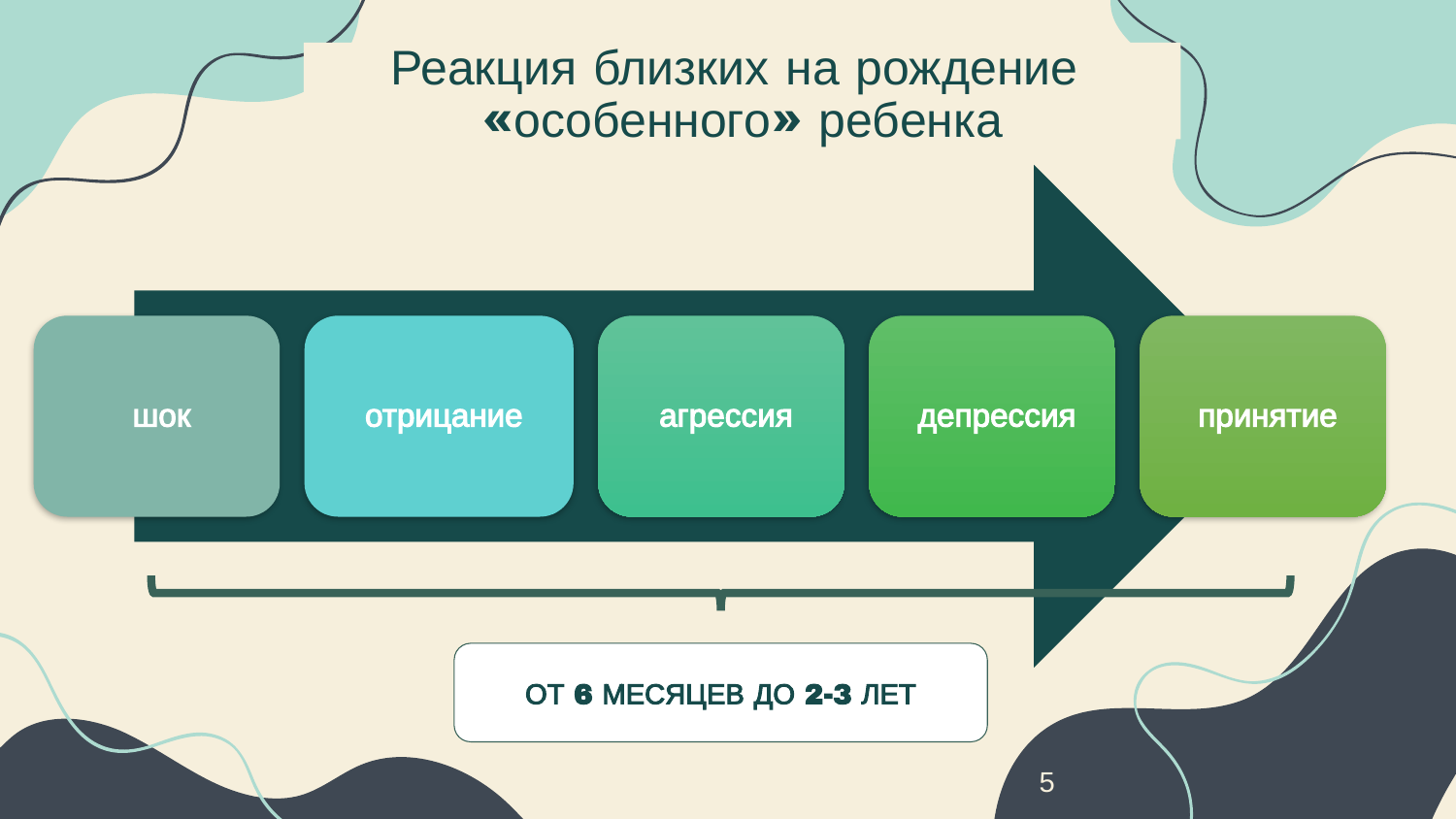

# Реакция близких на рождение «особенного» ребенка
шок
отрицание
агрессия
депрессия
принятие
ОТ 6 МЕСЯЦЕВ ДО 2-3 ЛЕТ
5